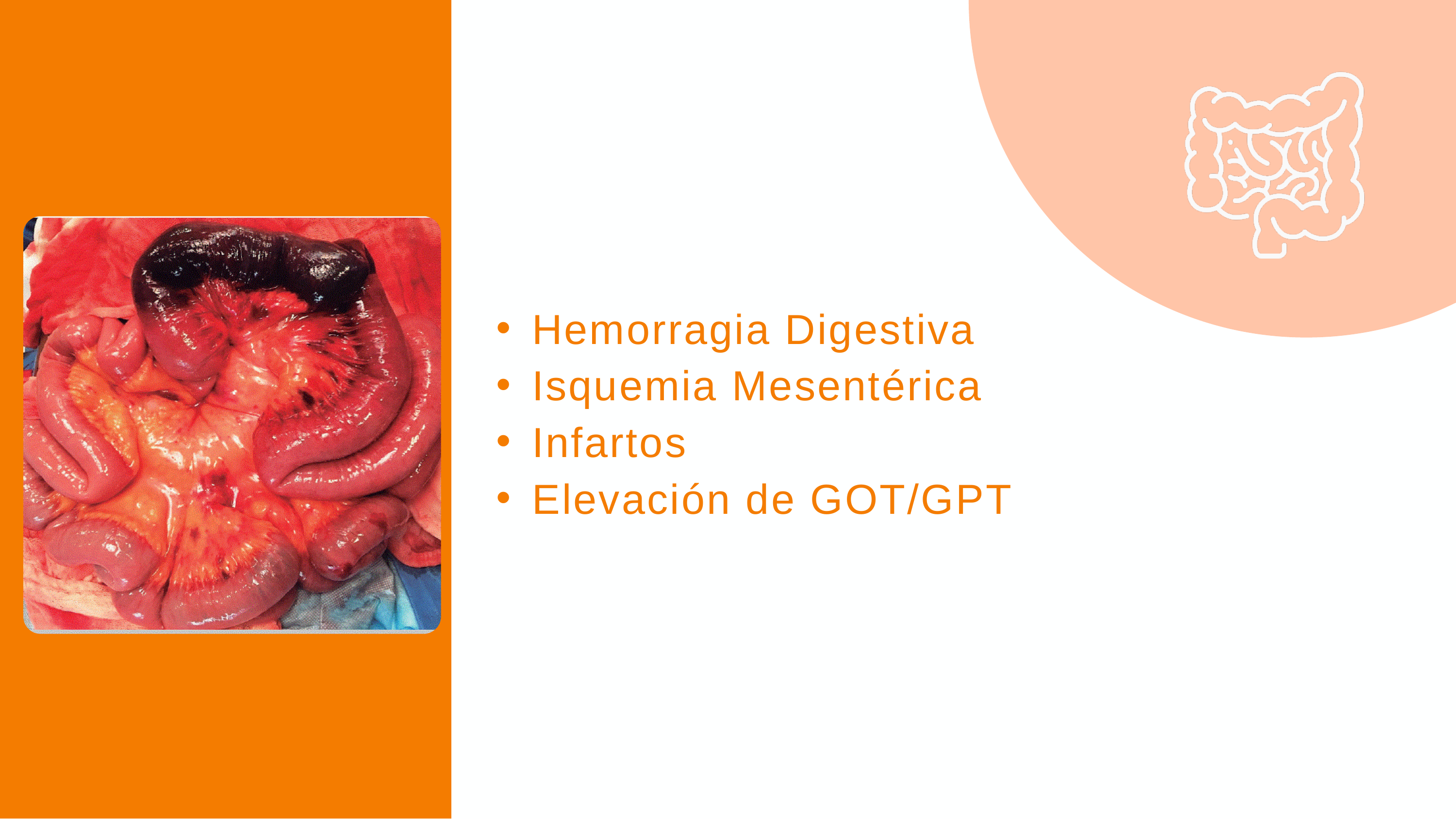

Hemorragia Digestiva
Isquemia Mesentérica
Infartos
Elevación de GOT/GPT